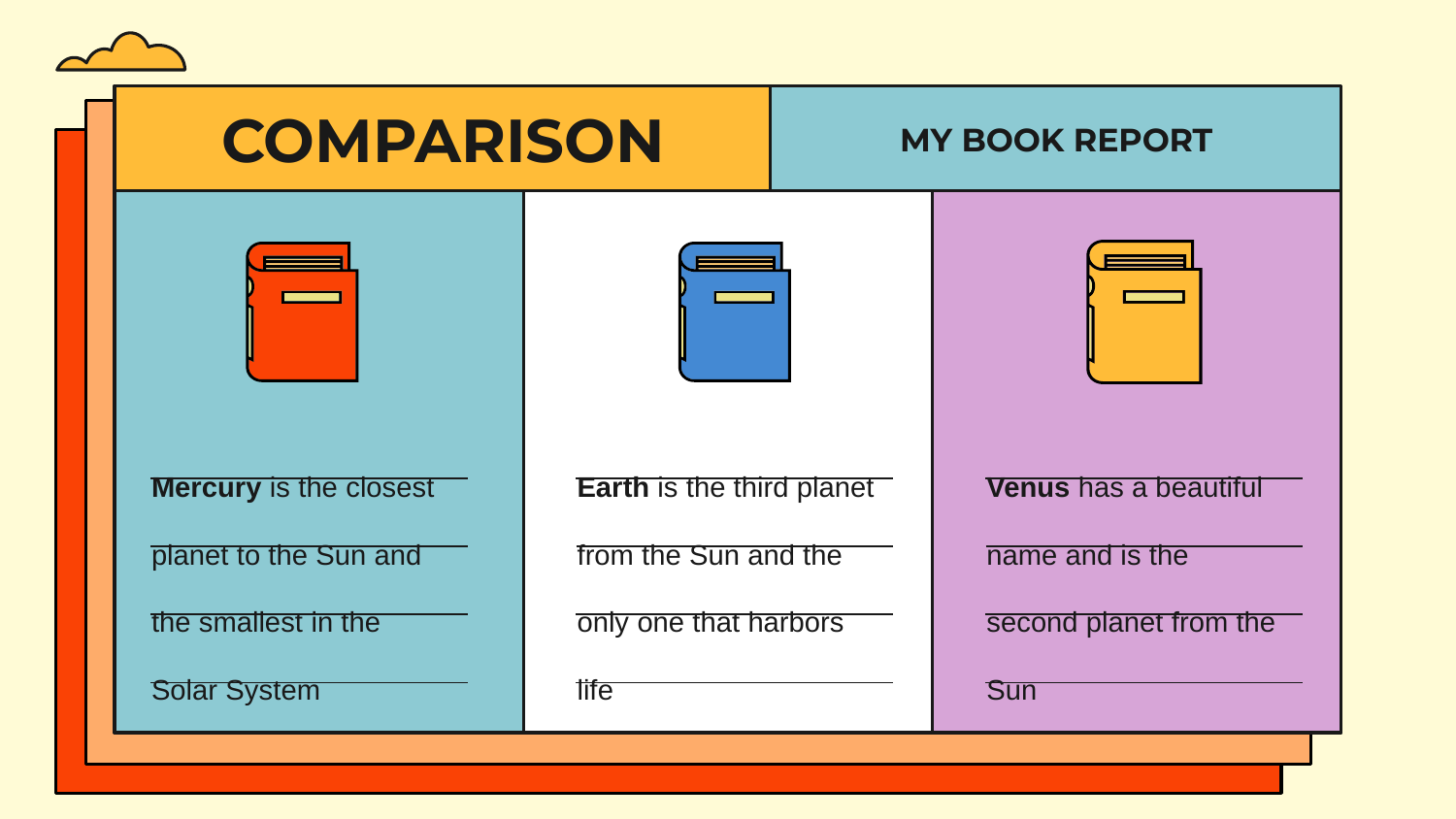

# COMPARISON
MY BOOK REPORT

Mercury is the closest planet to the Sun and the smallest in the Solar System

Earth is the third planet from the Sun and the only one that harbors life
Venus has a beautiful name and is the second planet from the Sun